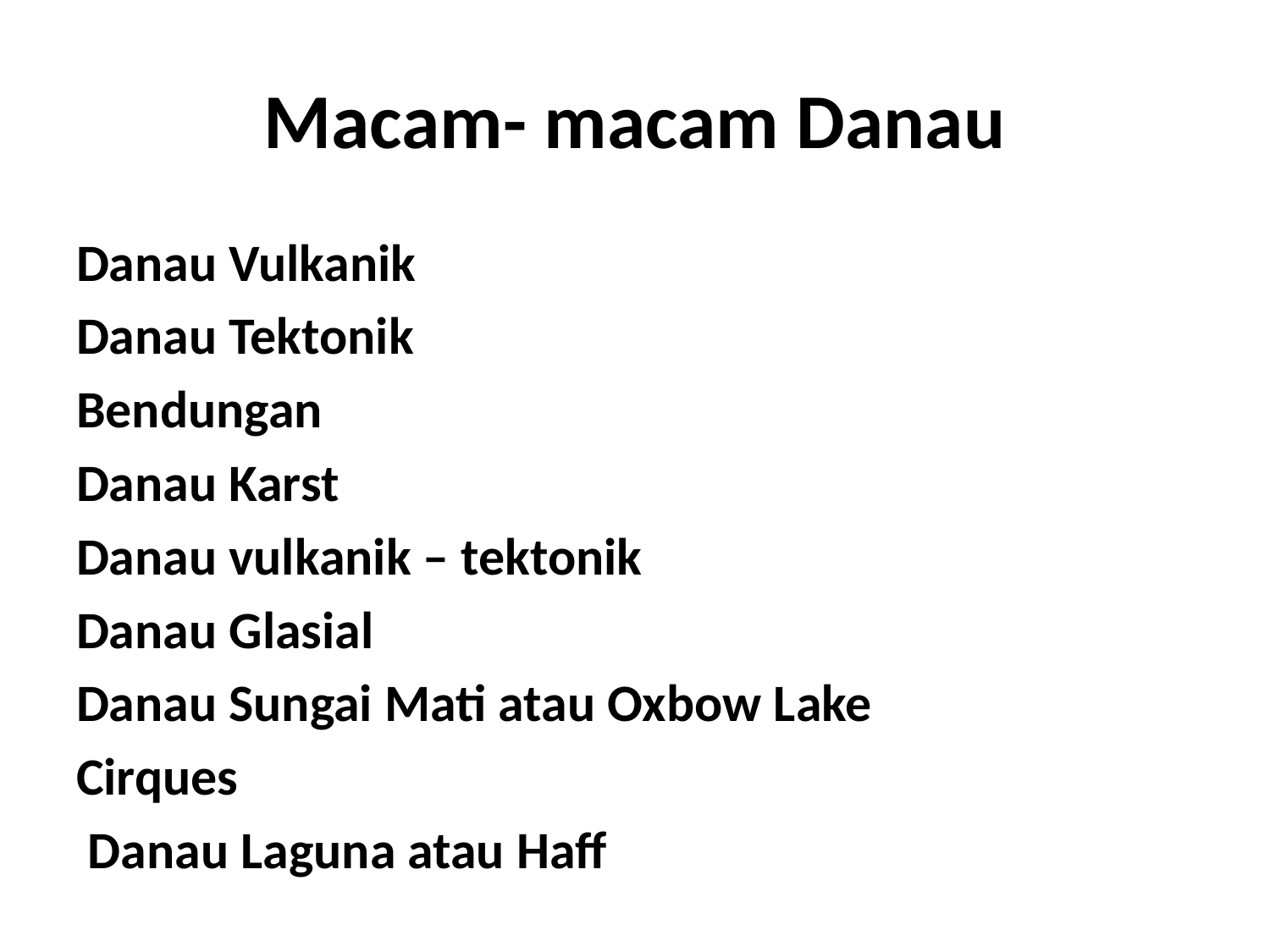

# Macam- macam Danau
Danau Vulkanik
Danau Tektonik
Bendungan
Danau Karst
Danau vulkanik – tektonik
Danau Glasial
Danau Sungai Mati atau Oxbow Lake
Cirques
 Danau Laguna atau Haff